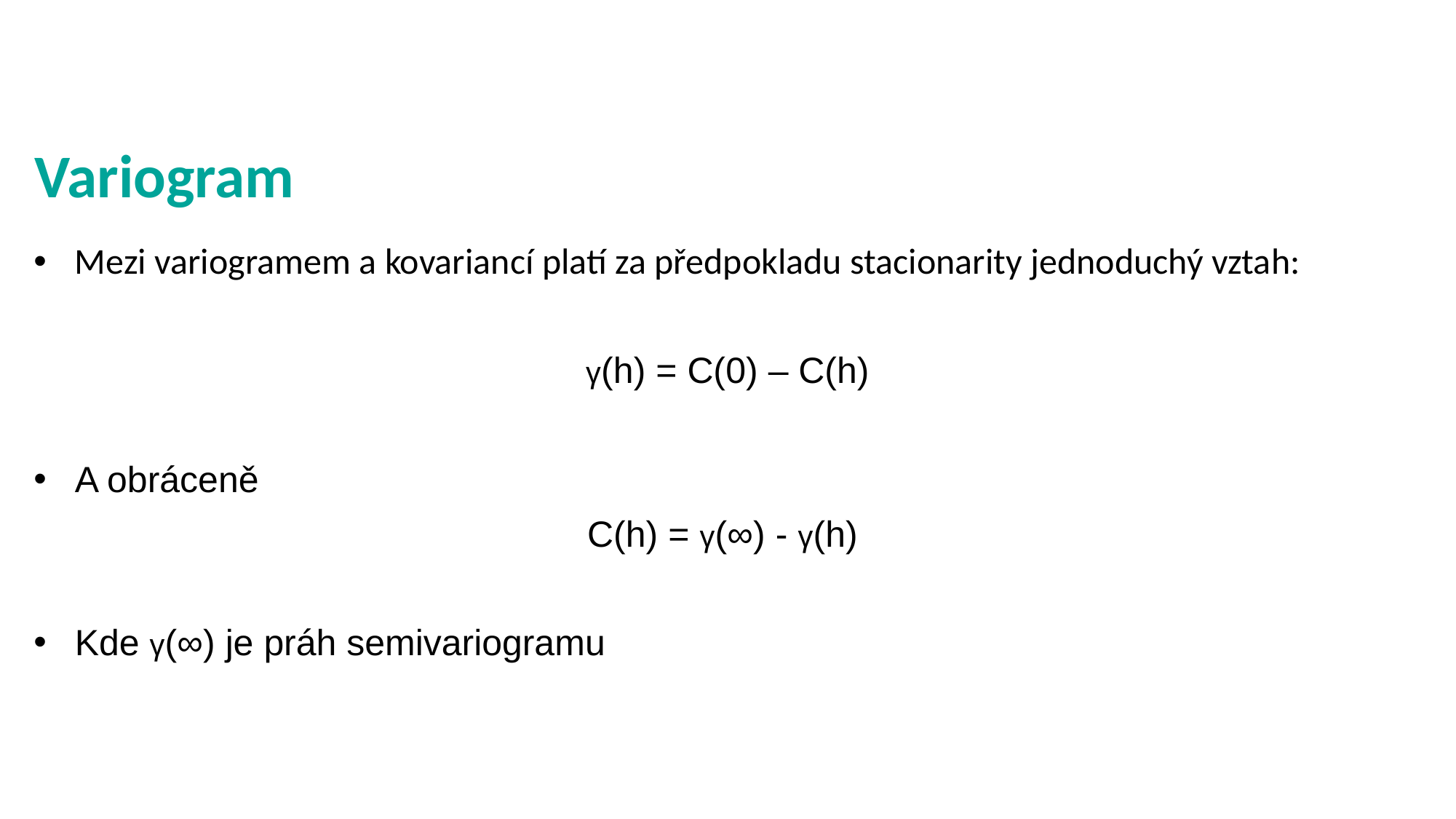

# Variogram
Mezi variogramem a kovariancí platí za předpokladu stacionarity jednoduchý vztah:

γ(h) = C(0) – C(h)

A obráceně
C(h) = γ(∞) - γ(h)

Kde γ(∞) je práh semivariogramu